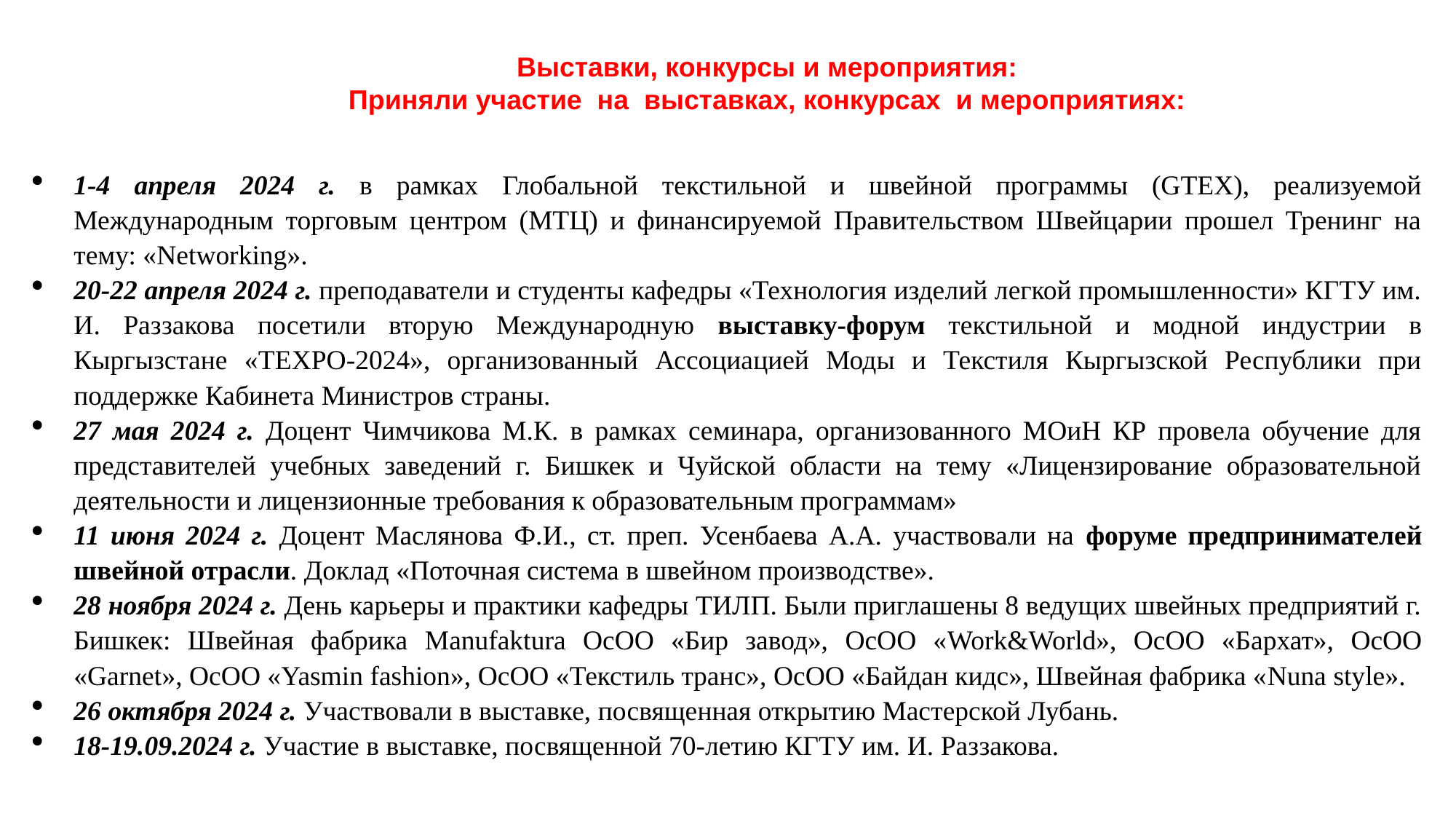

Выставки, конкурсы и мероприятия:
Приняли участие  на  выставках, конкурсах  и мероприятиях:
1-4 апреля 2024 г. в рамках Глобальной текстильной и швейной программы (GTEX), реализуемой Международным торговым центром (МТЦ) и финансируемой Правительством Швейцарии прошел Тренинг на тему: «Networking».
20-22 апреля 2024 г. преподаватели и студенты кафедры «Технология изделий легкой промышленности» КГТУ им. И. Раззакова посетили вторую Международную выставку-форум текстильной и модной индустрии в Кыргызстане «TEXPO-2024», организованный Ассоциацией Моды и Текстиля Кыргызской Республики при поддержке Кабинета Министров страны.
27 мая 2024 г. Доцент Чимчикова М.К. в рамках семинара, организованного МОиН КР провела обучение для представителей учебных заведений г. Бишкек и Чуйской области на тему «Лицензирование образовательной деятельности и лицензионные требования к образовательным программам»
11 июня 2024 г. Доцент Маслянова Ф.И., ст. преп. Усенбаева А.А. участвовали на форуме предпринимателей швейной отрасли. Доклад «Поточная система в швейном производстве».
28 ноября 2024 г. День карьеры и практики кафедры ТИЛП. Были приглашены 8 ведущих швейных предприятий г. Бишкек: Швейная фабрика Manufaktura ОсОО «Бир завод», ОсОО «Work&World», ОсОО «Бархат», ОсОО «Garnet», ОсОО «Yasmin fashion», ОсОО «Текстиль транс», ОсОО «Байдан кидс», Швейная фабрика «Nuna style».
26 октября 2024 г. Участвовали в выставке, посвященная открытию Мастерской Лубань.
18-19.09.2024 г. Участие в выставке, посвященной 70-летию КГТУ им. И. Раззакова.